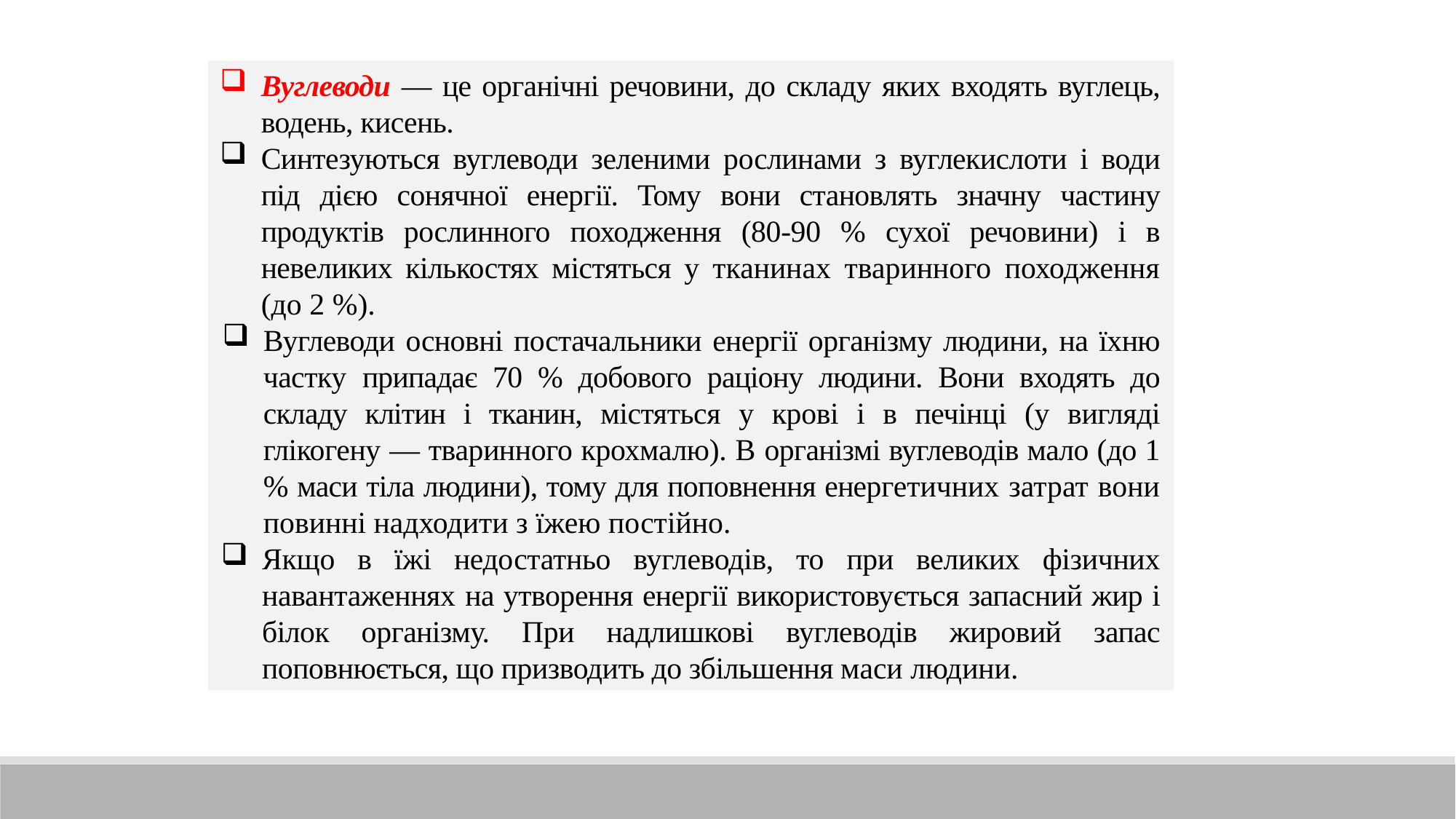

Вуглеводи — це органічні речовини, до складу яких входять вуглець, водень, кисень.
Синтезуються вуглеводи зеленими рослинами з вуглекислоти і води під дією сонячної енергії. Тому вони становлять значну частину продуктів рослинно­го походження (80-90 % сухої речовини) і в невеликих кількостях містяться у тканинах тваринного походження (до 2 %).
Вуглеводи основні постачальники енергії організму людини, на їхню частку припадає 70 % добового раціону людини. Вони входять до складу клітин і тканин, містяться у крові і в печінці (у вигляді глікогену — тваринного крохмалю). В організмі вуглеводів мало (до 1 % маси тіла людини), тому для поповнення енер­гетичних затрат вони повинні надходити з їжею постійно.
Якщо в їжі недостатньо вуглеводів, то при великих фізичних навантаженнях на утворення енергії використовується запасний жир і білок організму. При над­лишкові вуглеводів жировий запас поповнюється, що призводить до збільшення маси людини.